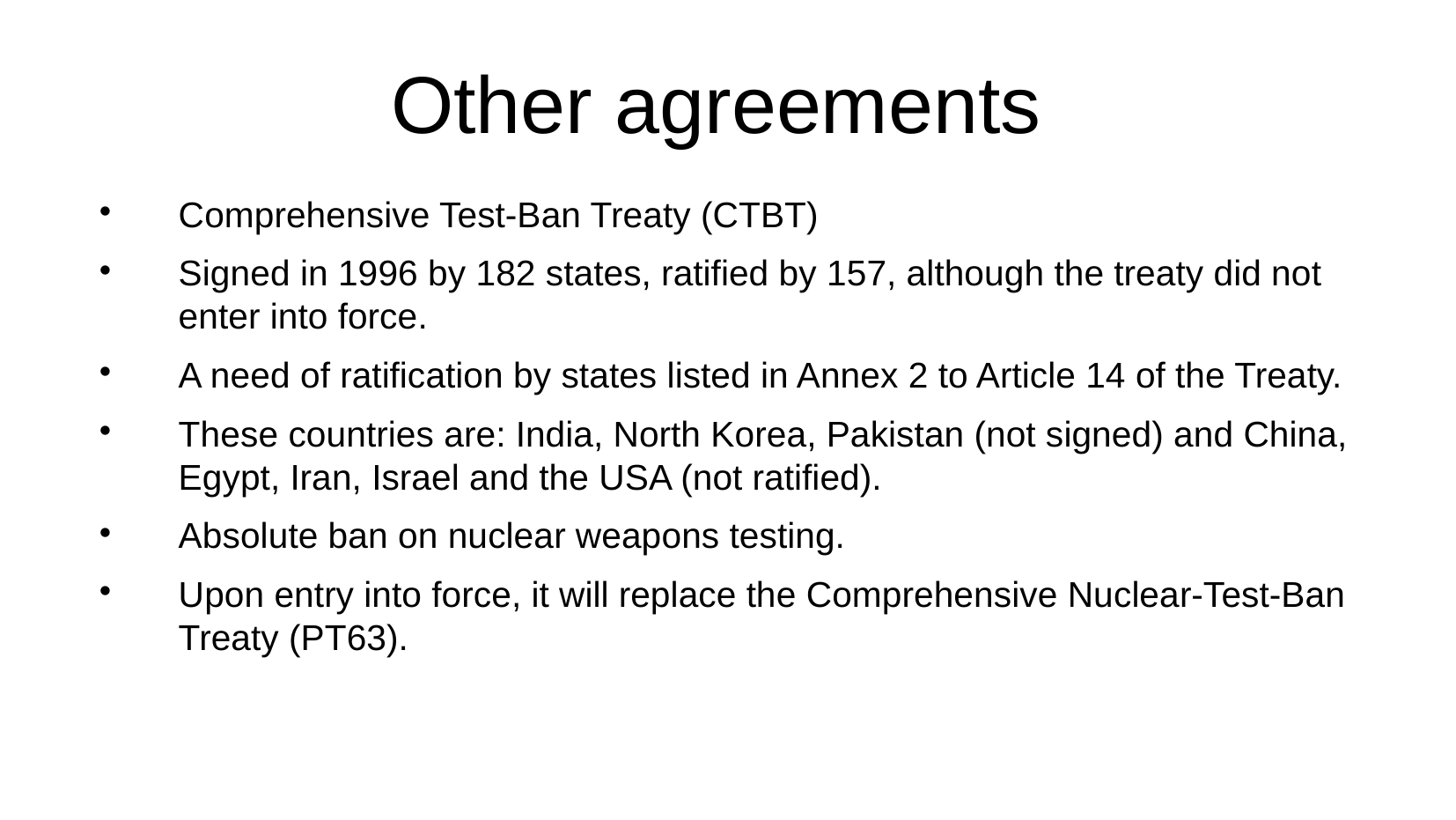

Other agreements
Comprehensive Test-Ban Treaty (CTBT)
Signed in 1996 by 182 states, ratified by 157, although the treaty did not enter into force.
A need of ratification by states listed in Annex 2 to Article 14 of the Treaty.
These countries are: India, North Korea, Pakistan (not signed) and China, Egypt, Iran, Israel and the USA (not ratified).
Absolute ban on nuclear weapons testing.
Upon entry into force, it will replace the Comprehensive Nuclear-Test-Ban Treaty (PT63).